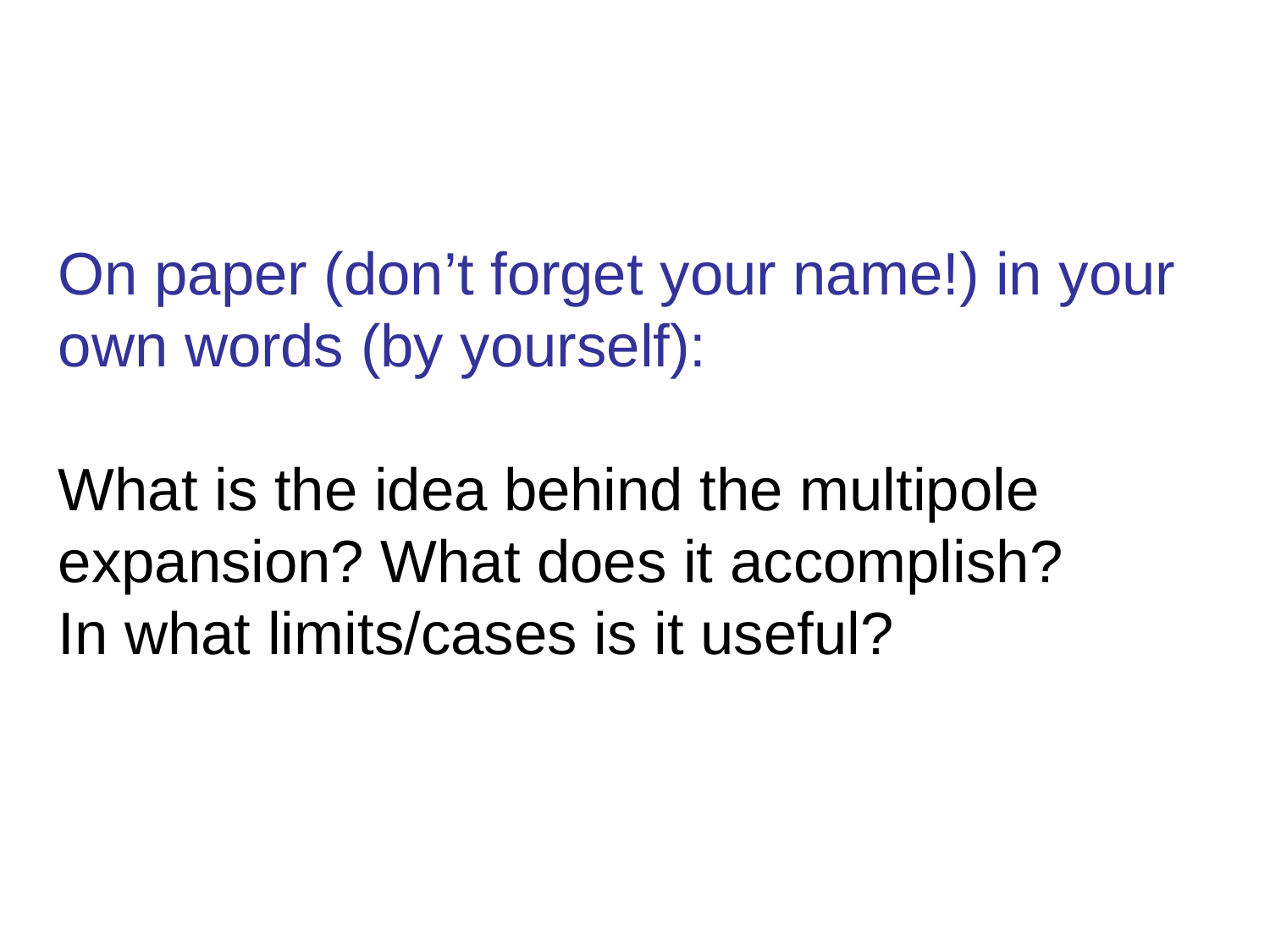

On paper (don’t forget your name!) in your own words (by yourself):
What is the idea behind the multipole expansion? What does it accomplish?
In what limits/cases is it useful?